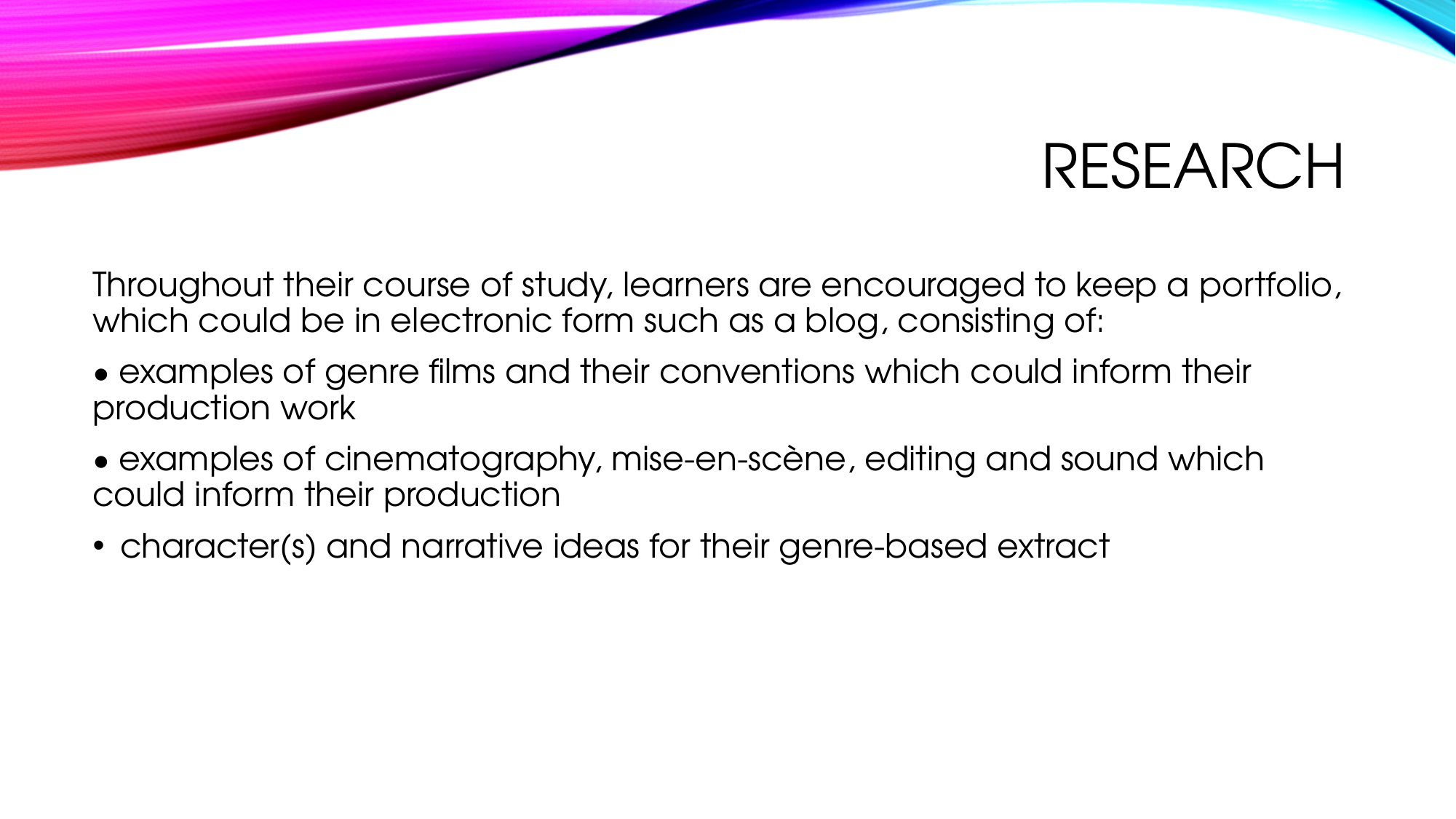

# Research
Throughout their course of study, learners are encouraged to keep a portfolio, which could be in electronic form such as a blog, consisting of:
• examples of genre films and their conventions which could inform their production work
• examples of cinematography, mise-en-scène, editing and sound which could inform their production
character(s) and narrative ideas for their genre-based extract